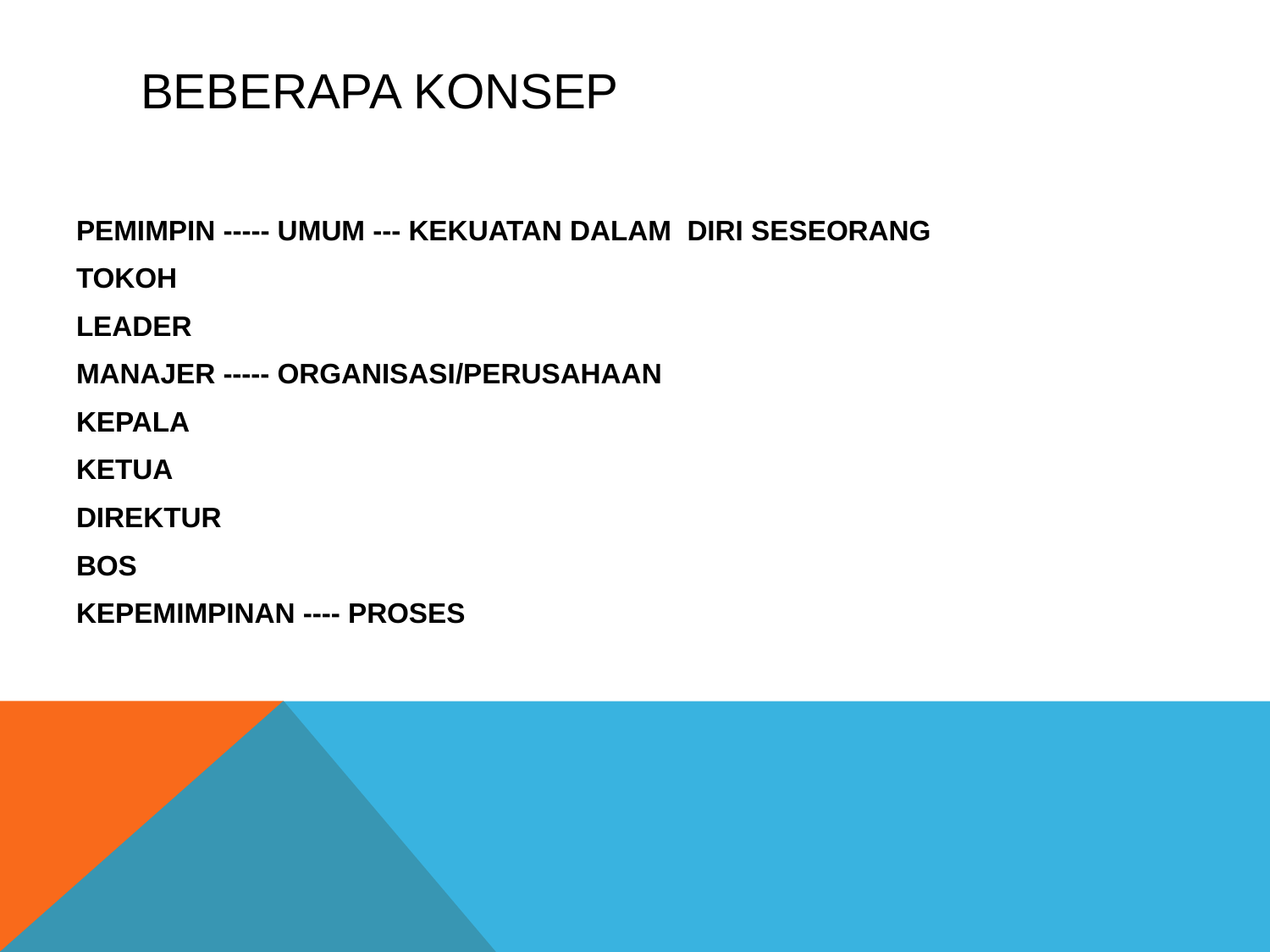

# BEBERAPA KONSEP
PEMIMPIN ----- UMUM --- KEKUATAN DALAM  DIRI SESEORANG
TOKOH
LEADER
MANAJER ----- ORGANISASI/PERUSAHAAN
KEPALA
KETUA
DIREKTUR
BOS
KEPEMIMPINAN ---- PROSES